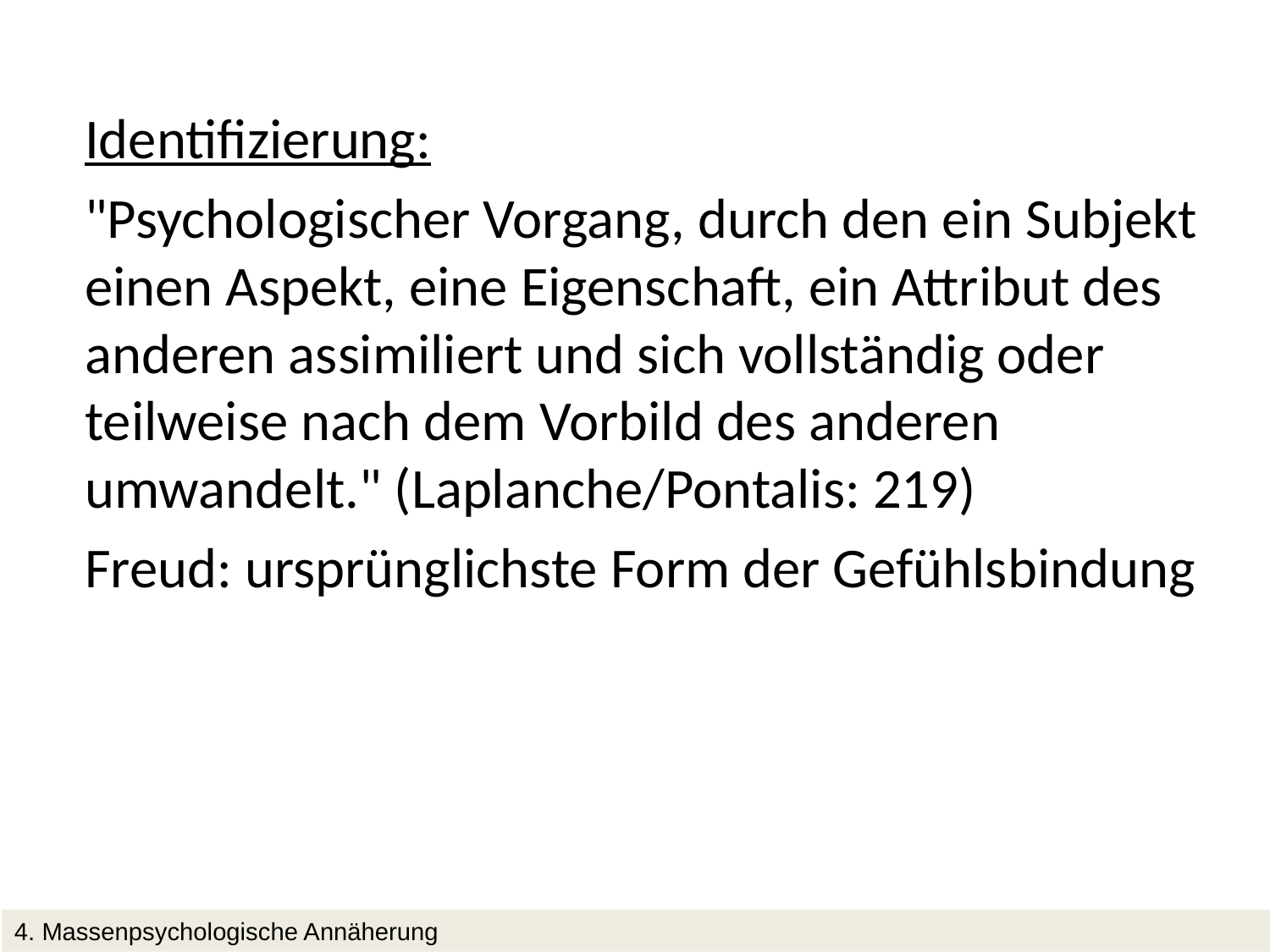

Identifizierung:
"Psychologischer Vorgang, durch den ein Subjekt einen Aspekt, eine Eigenschaft, ein Attribut des anderen assimiliert und sich vollständig oder teilweise nach dem Vorbild des anderen umwandelt." (Laplanche/Pontalis: 219)
Freud: ursprünglichste Form der Gefühlsbindung
4. Massenpsychologische Annäherung